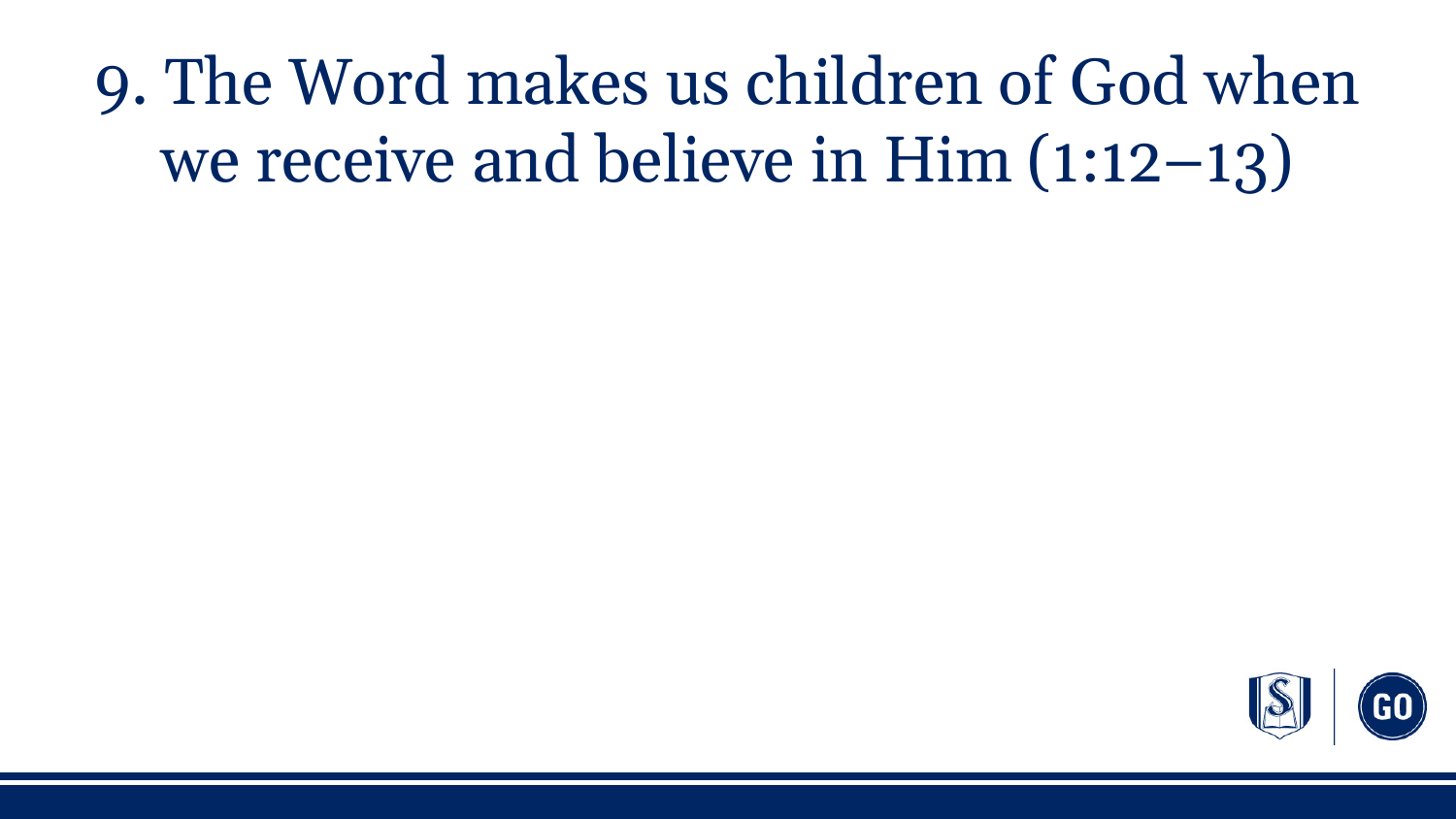

# 9. The Word makes us children of God when we receive and believe in Him (1:12–13)